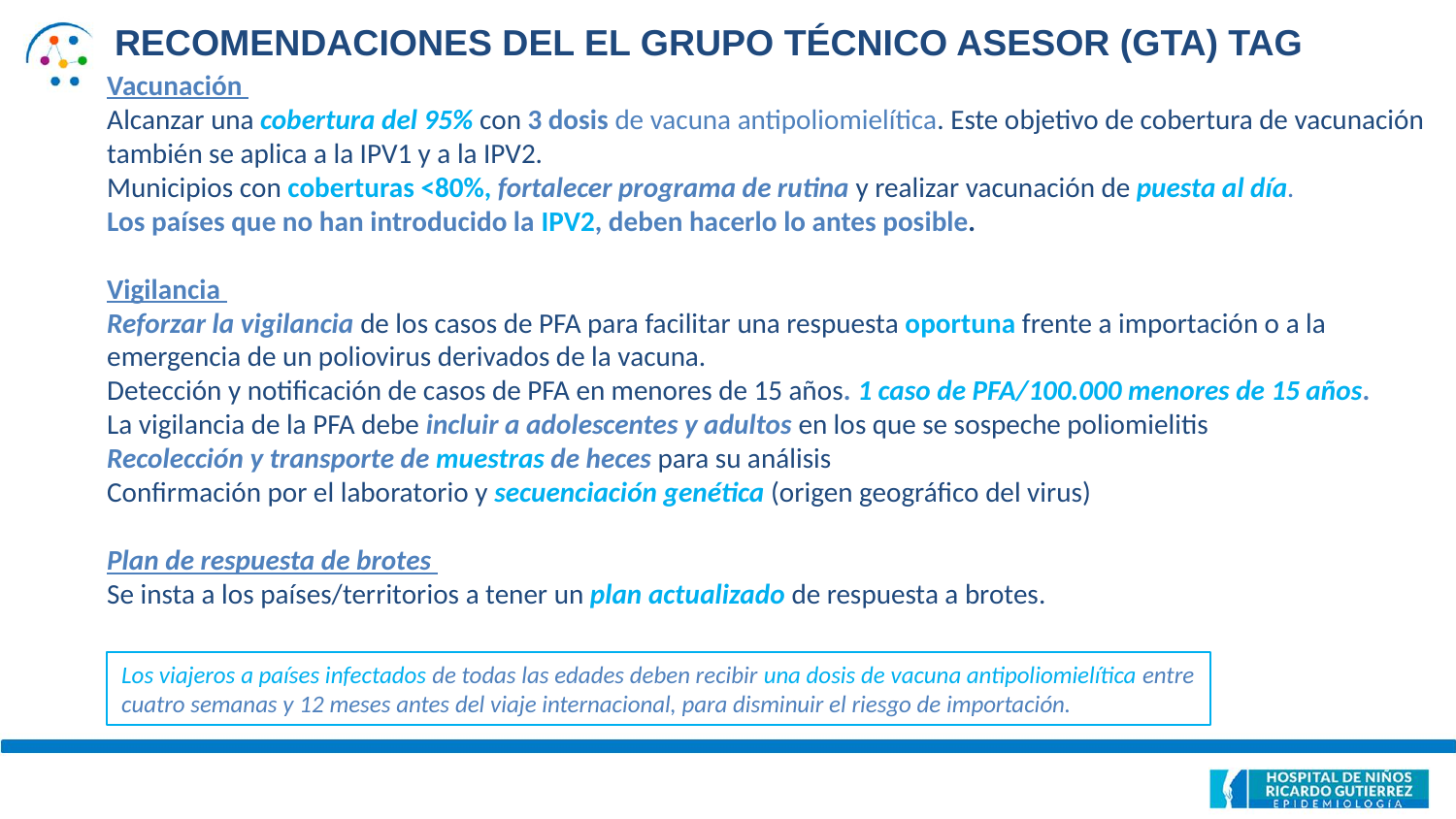

# RECOMENDACIONES DEL EL GRUPO TÉCNICO ASESOR (GTA) TAG
Vacunación
Alcanzar una cobertura del 95% con 3 dosis de vacuna antipoliomielítica. Este objetivo de cobertura de vacunación también se aplica a la IPV1 y a la IPV2.
Municipios con coberturas <80%, fortalecer programa de rutina y realizar vacunación de puesta al día.
Los países que no han introducido la IPV2, deben hacerlo lo antes posible.

Vigilancia
Reforzar la vigilancia de los casos de PFA para facilitar una respuesta oportuna frente a importación o a la emergencia de un poliovirus derivados de la vacuna.
Detección y notificación de casos de PFA en menores de 15 años. 1 caso de PFA/100.000 menores de 15 años.
La vigilancia de la PFA debe incluir a adolescentes y adultos en los que se sospeche poliomielitis
Recolección y transporte de muestras de heces para su análisis
Confirmación por el laboratorio y secuenciación genética (origen geográfico del virus)

Plan de respuesta de brotes
Se insta a los países/territorios a tener un plan actualizado de respuesta a brotes.

Los viajeros a países infectados de todas las edades deben recibir una dosis de vacuna antipoliomielítica entre cuatro semanas y 12 meses antes del viaje internacional, para disminuir el riesgo de importación.